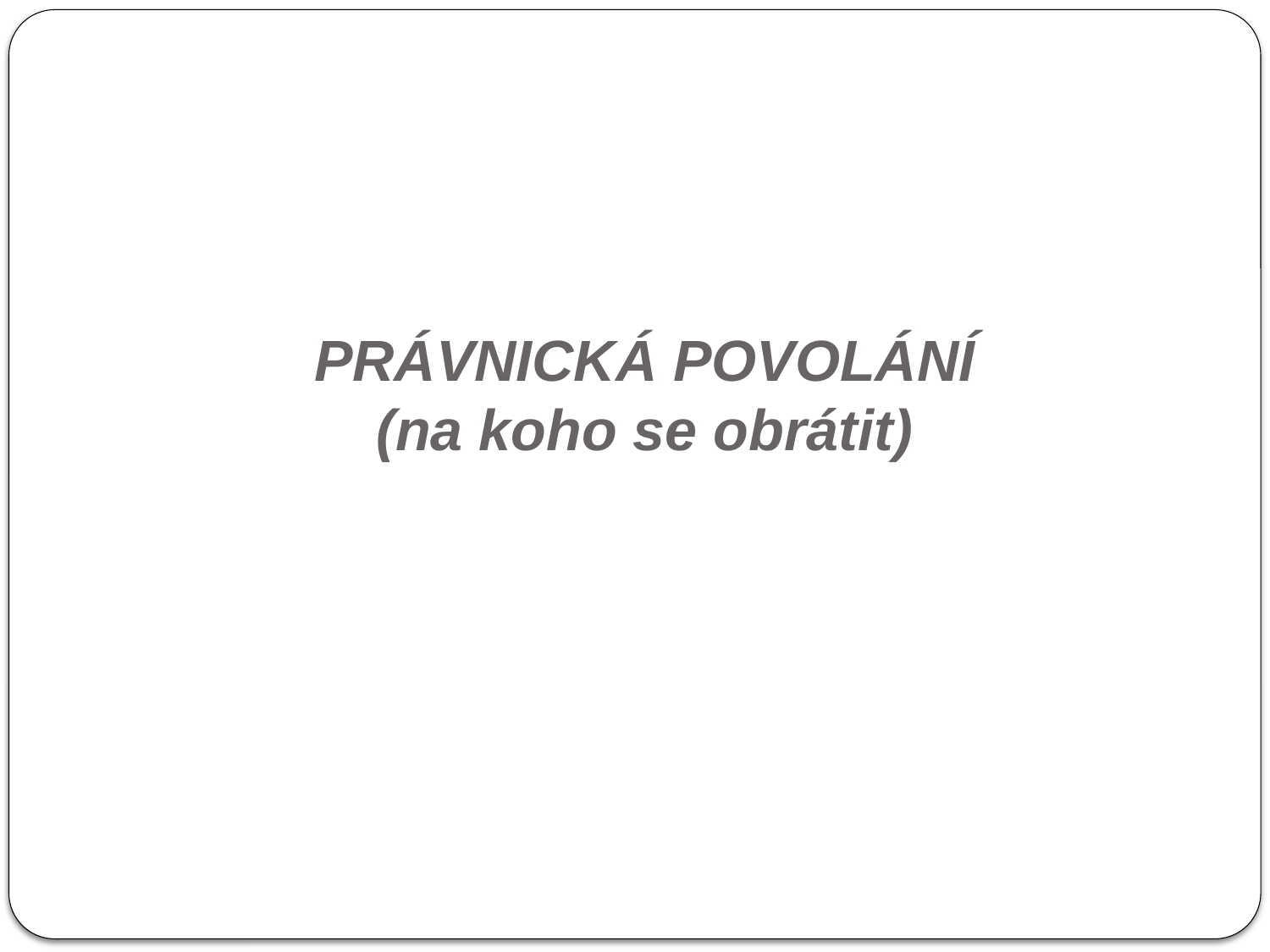

# PRÁVNICKÁ POVOLÁNÍ (na koho se obrátit)